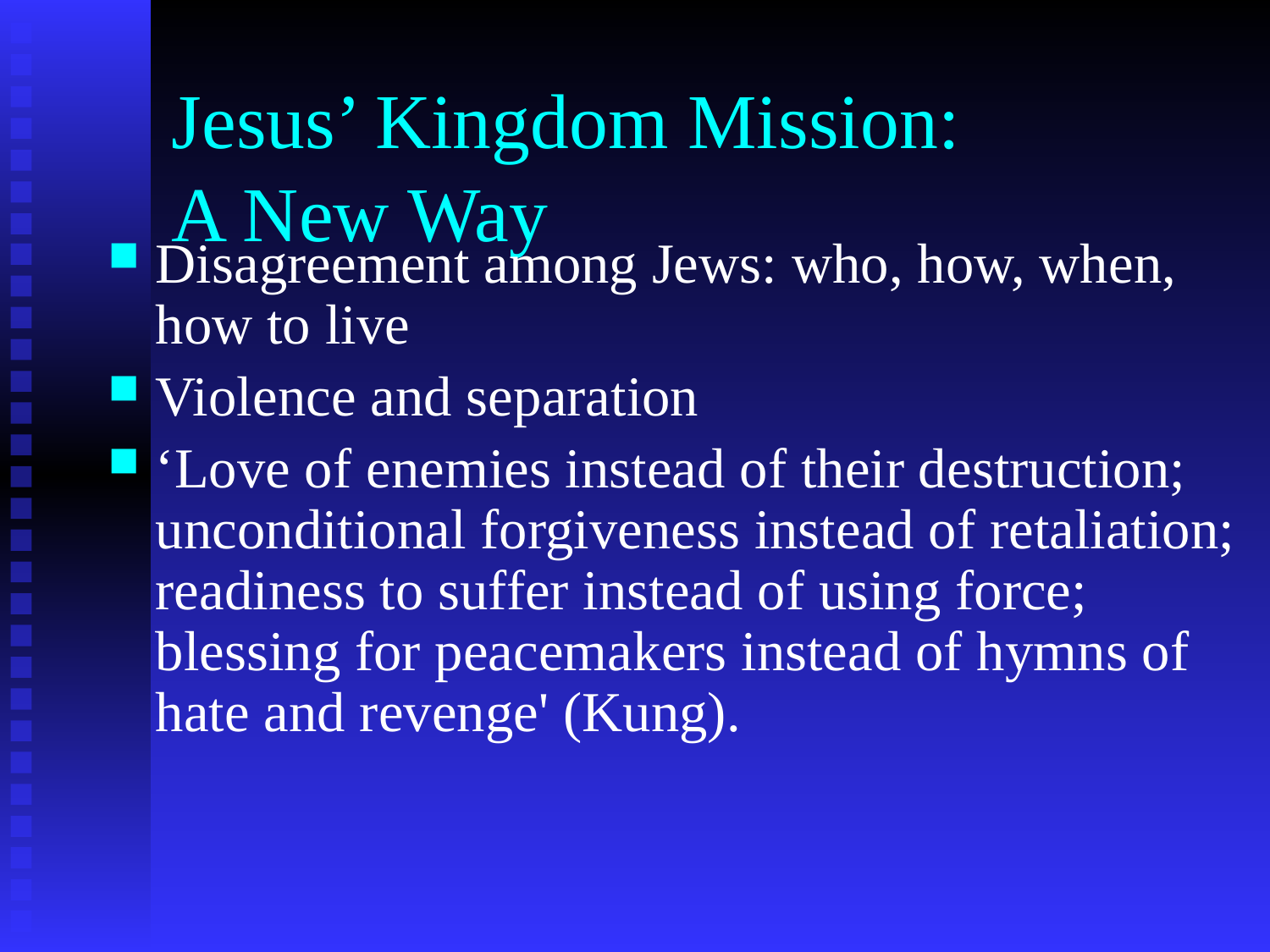

# Jesus’ Kingdom Mission: A New Way
Disagreement among Jews: who, how, when, how to live
Violence and separation
‘Love of enemies instead of their destruction; unconditional forgiveness instead of retaliation; readiness to suffer instead of using force; blessing for peacemakers instead of hymns of hate and revenge' (Kung).